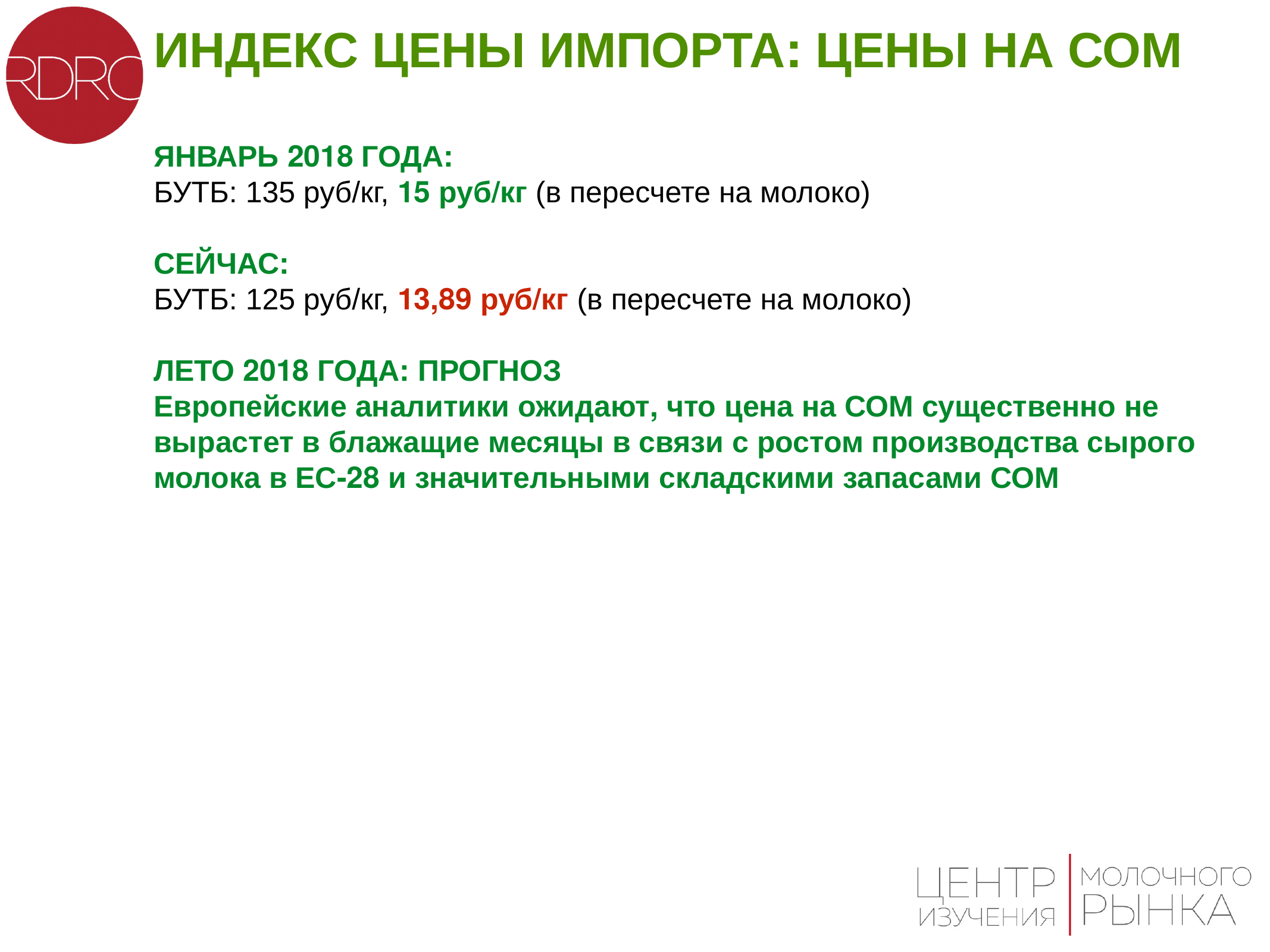

индекс цены импорта: цены на СОМ

ЯНВАРЬ 2018 ГОДА:
БУТБ: 135 руб/кг, 15 руб/кг (в пересчете на молоко)

СЕЙЧАС:
БУТБ: 125 руб/кг, 13,89 руб/кг (в пересчете на молоко)

ЛЕТО 2018 ГОДА: ПРОГНОЗ
Европейские аналитики ожидают, что цена на СОМ существенно не вырастет в блажащие месяцы в связи с ростом производства сырого молока в ЕС-28 и значительными складскими запасами СОМ